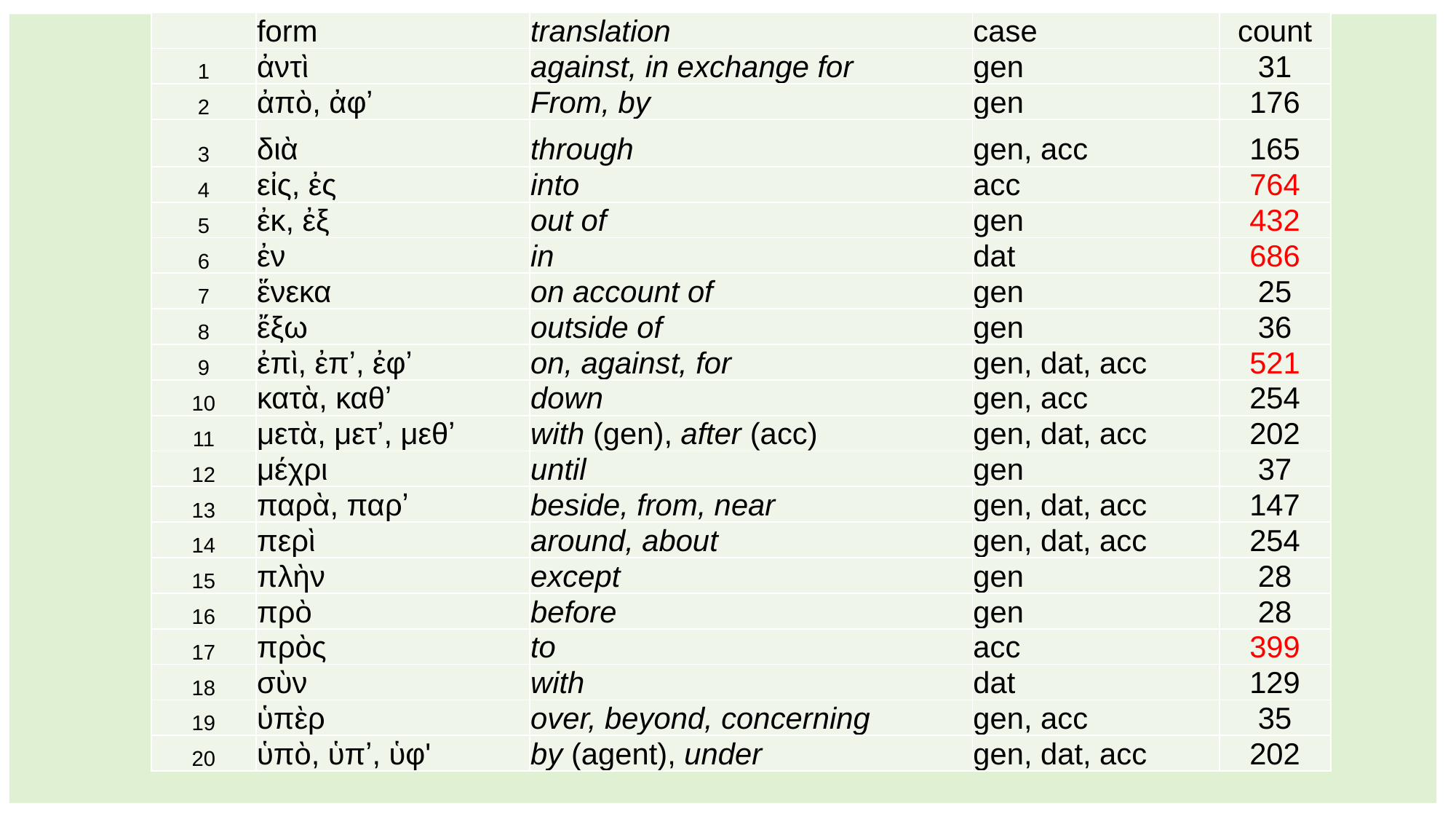

|  | form | translation | case | count |
| --- | --- | --- | --- | --- |
| 1 | ἀντὶ | against, in exchange for | gen | 31 |
| 2 | ἀπὸ, ἀφʼ | From, by | gen | 176 |
| 3 | διὰ | through | gen, acc | 165 |
| 4 | εἰς, ἐς | into | acc | 764 |
| 5 | ἐκ, ἐξ | out of | gen | 432 |
| 6 | ἐν | in | dat | 686 |
| 7 | ἕνεκα | on account of | gen | 25 |
| 8 | ἔξω | outside of | gen | 36 |
| 9 | ἐπὶ, ἐπʼ, ἐφʼ | on, against, for | gen, dat, acc | 521 |
| 10 | κατὰ, καθʼ | down | gen, acc | 254 |
| 11 | μετὰ, μετʼ, μεθʼ | with (gen), after (acc) | gen, dat, acc | 202 |
| 12 | μέχρι | until | gen | 37 |
| 13 | παρὰ, παρʼ | beside, from, near | gen, dat, acc | 147 |
| 14 | περὶ | around, about | gen, dat, acc | 254 |
| 15 | πλὴν | except | gen | 28 |
| 16 | πρὸ | before | gen | 28 |
| 17 | πρὸς | to | acc | 399 |
| 18 | σὺν | with | dat | 129 |
| 19 | ὑπὲρ | over, beyond, concerning | gen, acc | 35 |
| 20 | ὑπὸ, ὑπʼ, ὑφ' | by (agent), under | gen, dat, acc | 202 |

#